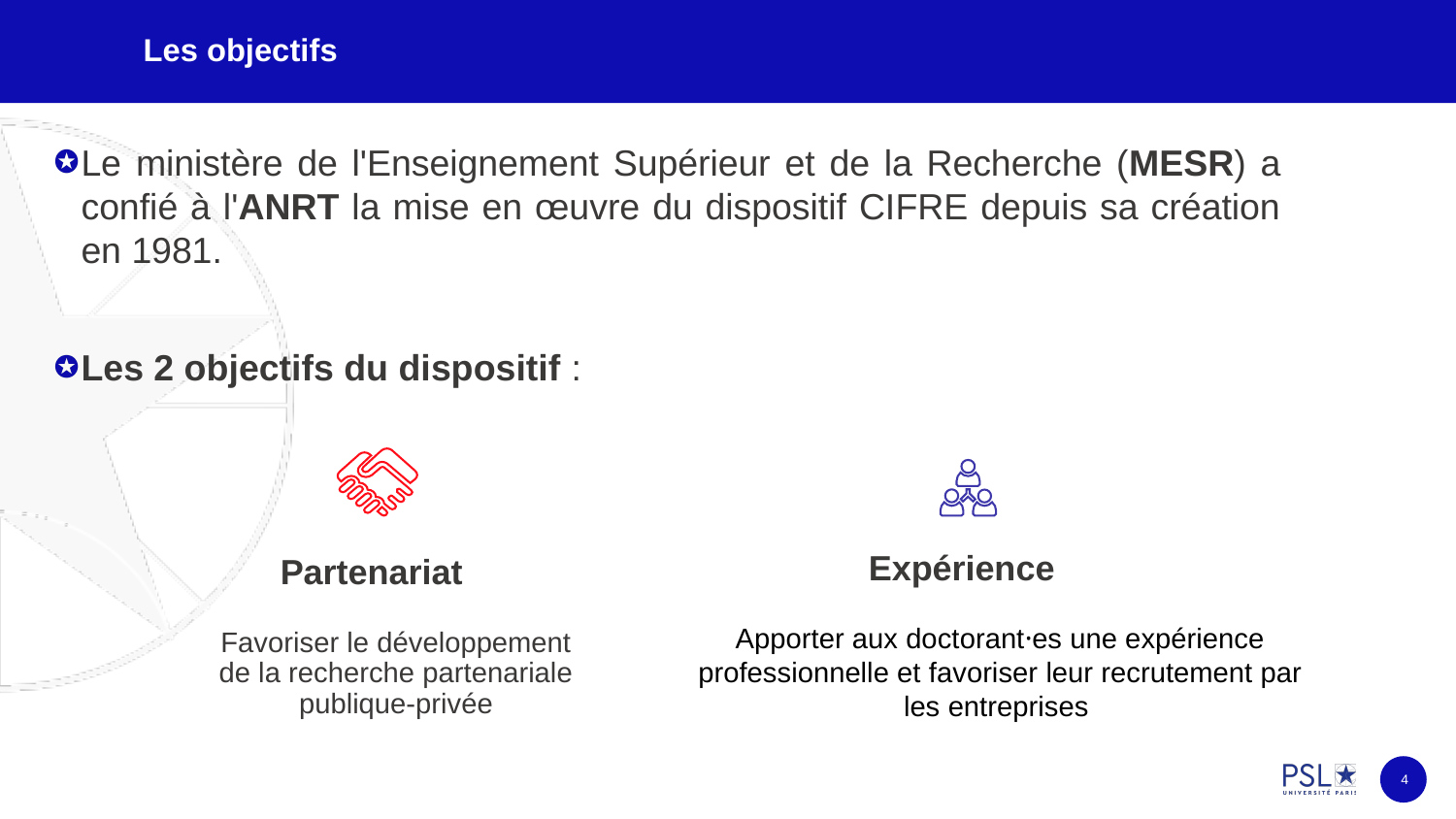

# Les objectifs
Le ministère de l'Enseignement Supérieur et de la Recherche (MESR) a confié à l'ANRT la mise en œuvre du dispositif CIFRE depuis sa création en 1981.

Les 2 objectifs du dispositif :

Expérience
Partenariat
Favoriser le développement de la recherche partenariale publique-privée
Apporter aux doctorant⸱es une expérience professionnelle et favoriser leur recrutement par les entreprises